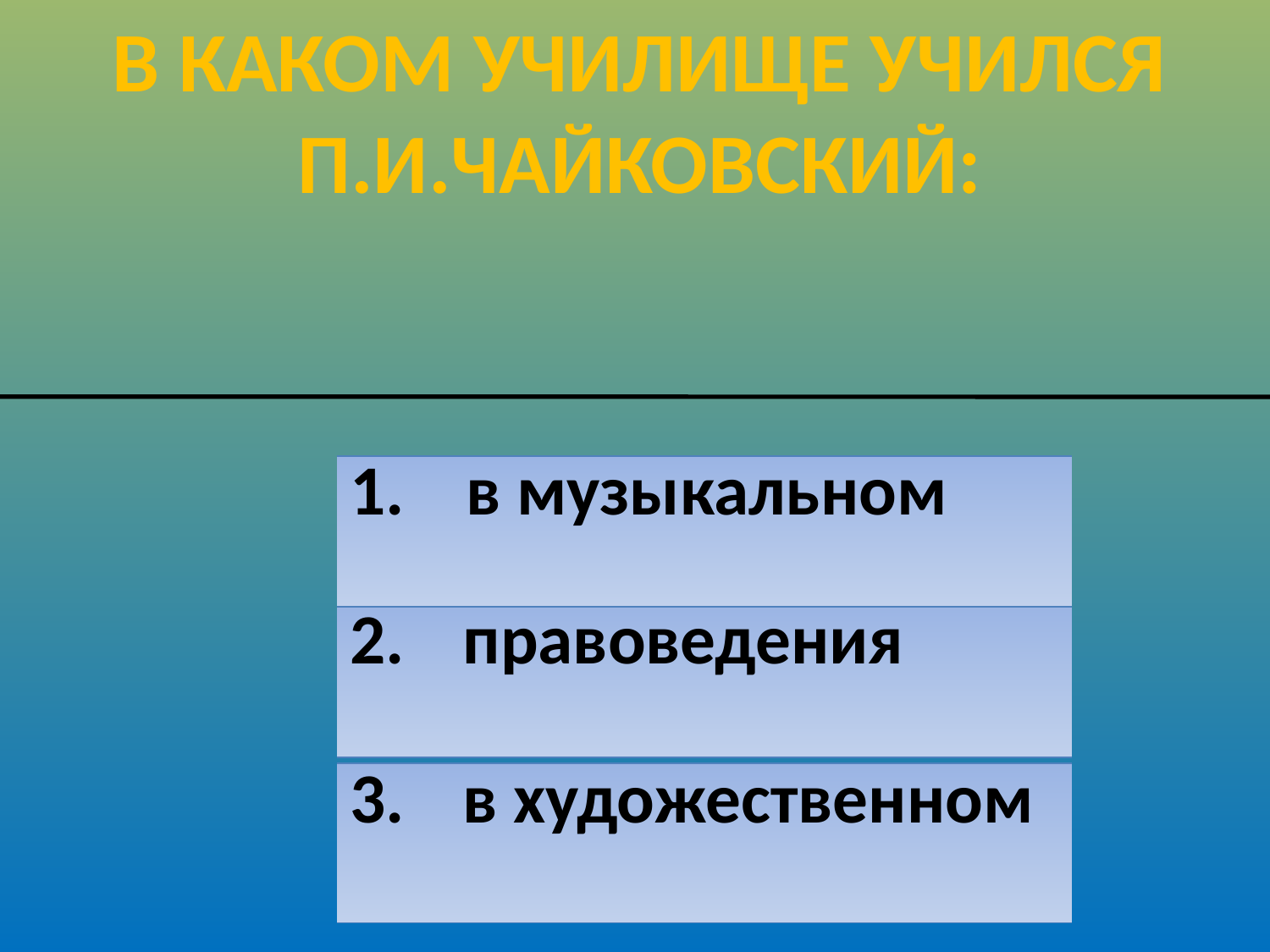

# В каком училище учился П.И.Чайковский:
| 1. | в музыкальном |
| --- | --- |
| 2. | правоведения |
| --- | --- |
| 3. | в художественном |
| --- | --- |